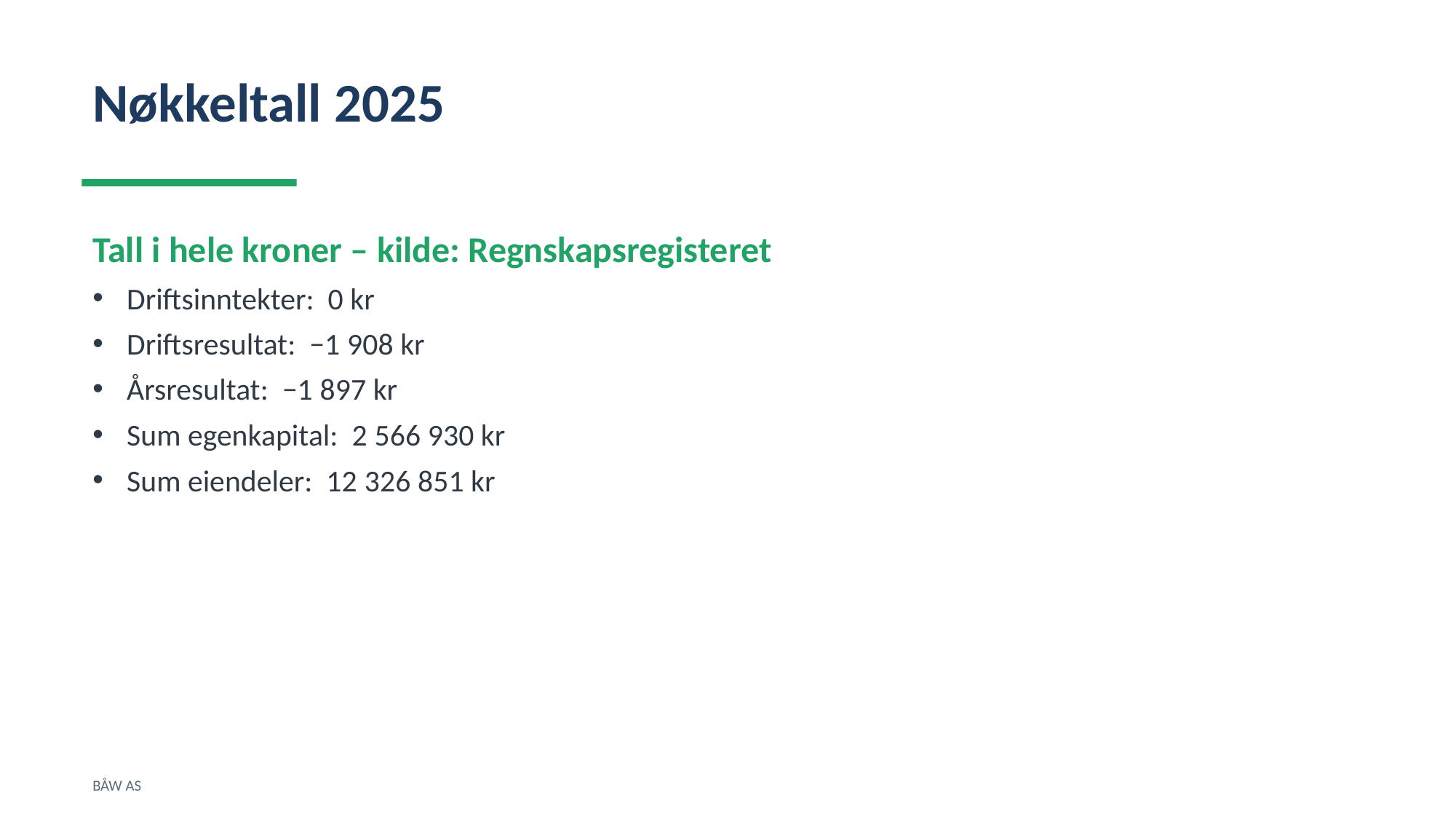

Nøkkeltall 2025

Tall i hele kroner – kilde: Regnskapsregisteret
Driftsinntekter:  0 kr
Driftsresultat:  −1 908 kr
Årsresultat:  −1 897 kr
Sum egenkapital:  2 566 930 kr
Sum eiendeler:  12 326 851 kr
BÅW AS